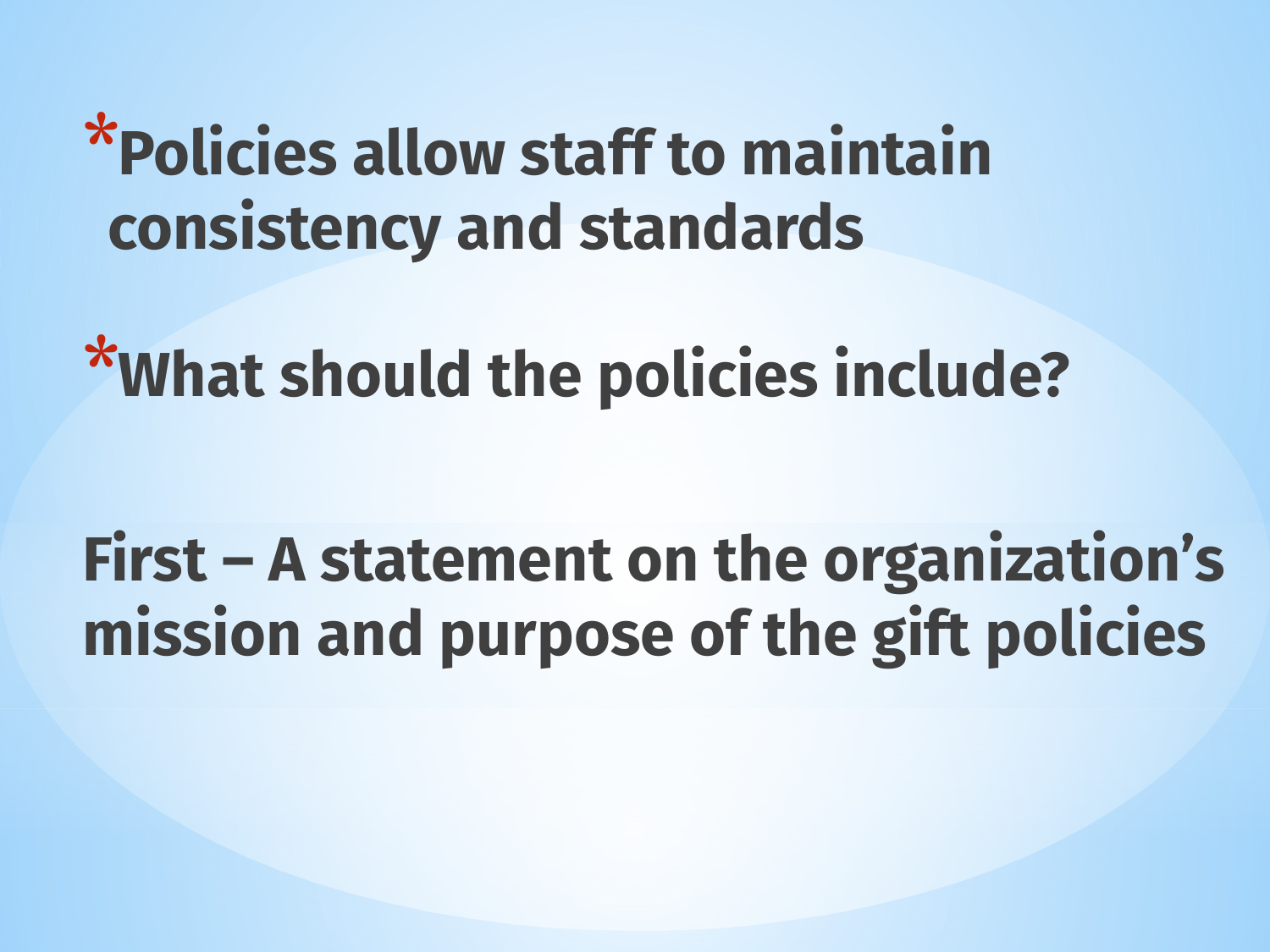

Policies allow staff to maintain consistency and standards

What should the policies include?

First – A statement on the organization’s mission and purpose of the gift policies